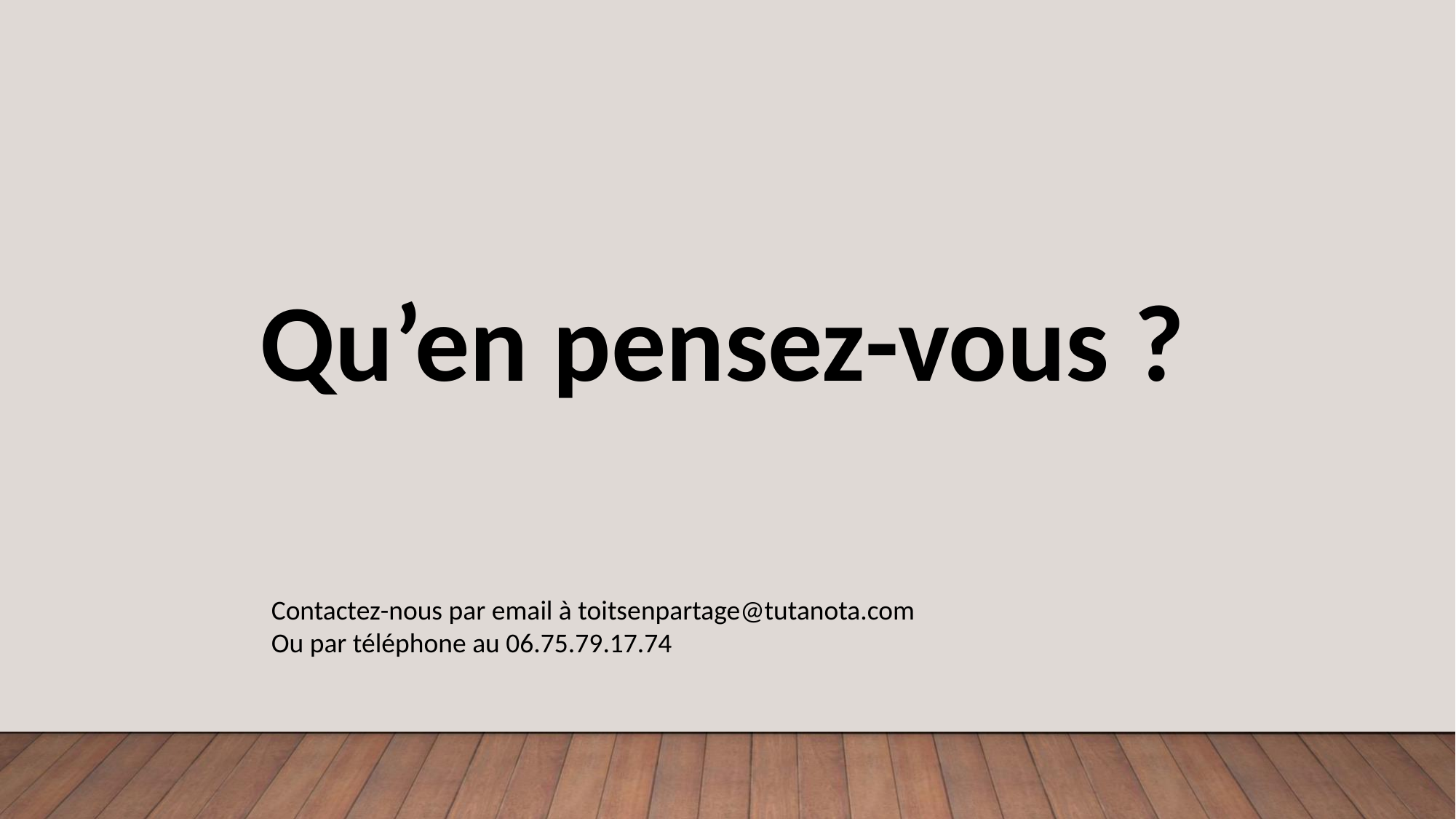

Qu’en pensez-vous ?
Contactez-nous par email à toitsenpartage@tutanota.com
Ou par téléphone au 06.75.79.17.74